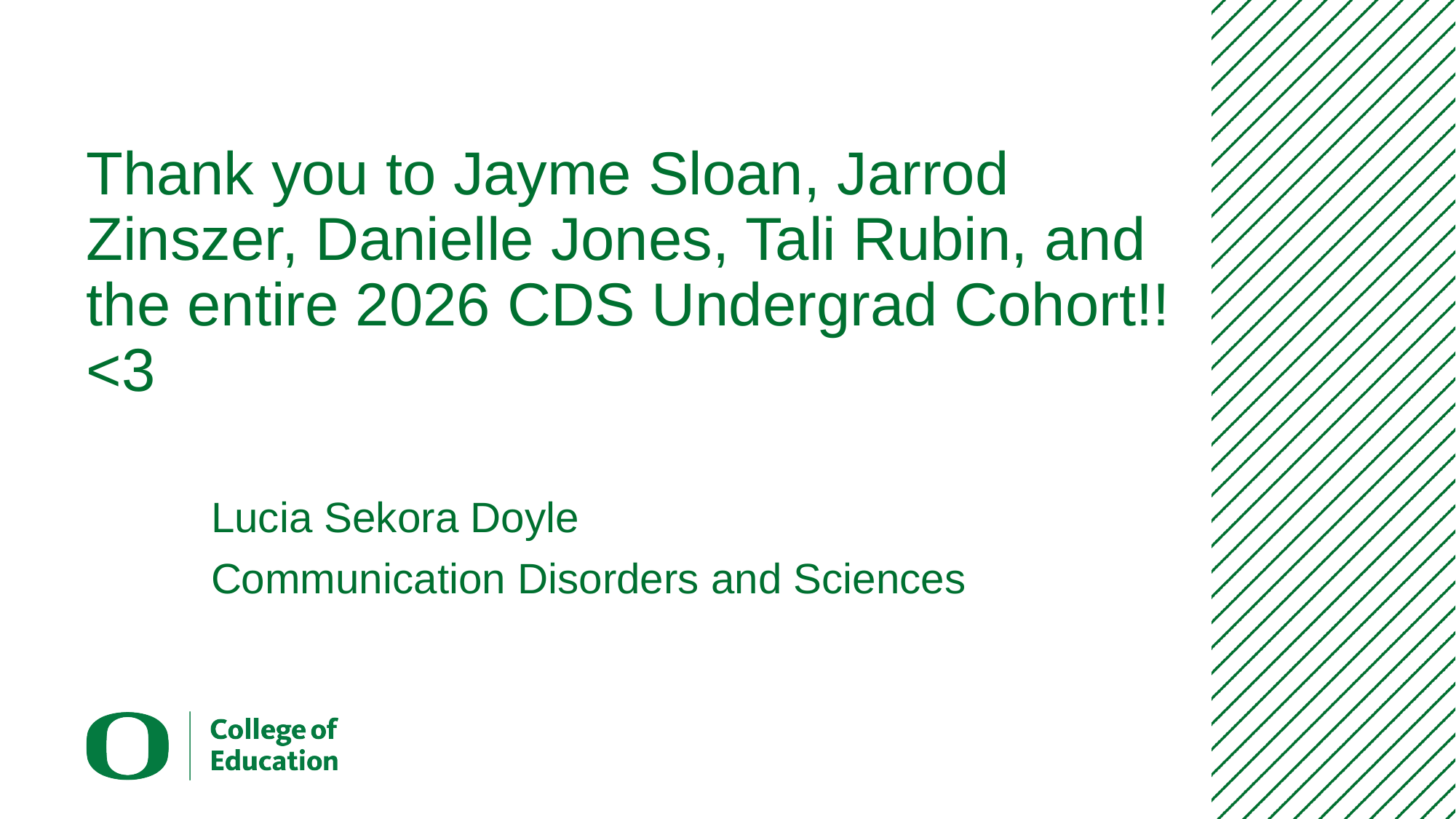

# Thank you to Jayme Sloan, Jarrod Zinszer, Danielle Jones, Tali Rubin, and the entire 2026 CDS Undergrad Cohort!! <3
Lucia Sekora Doyle
Communication Disorders and Sciences